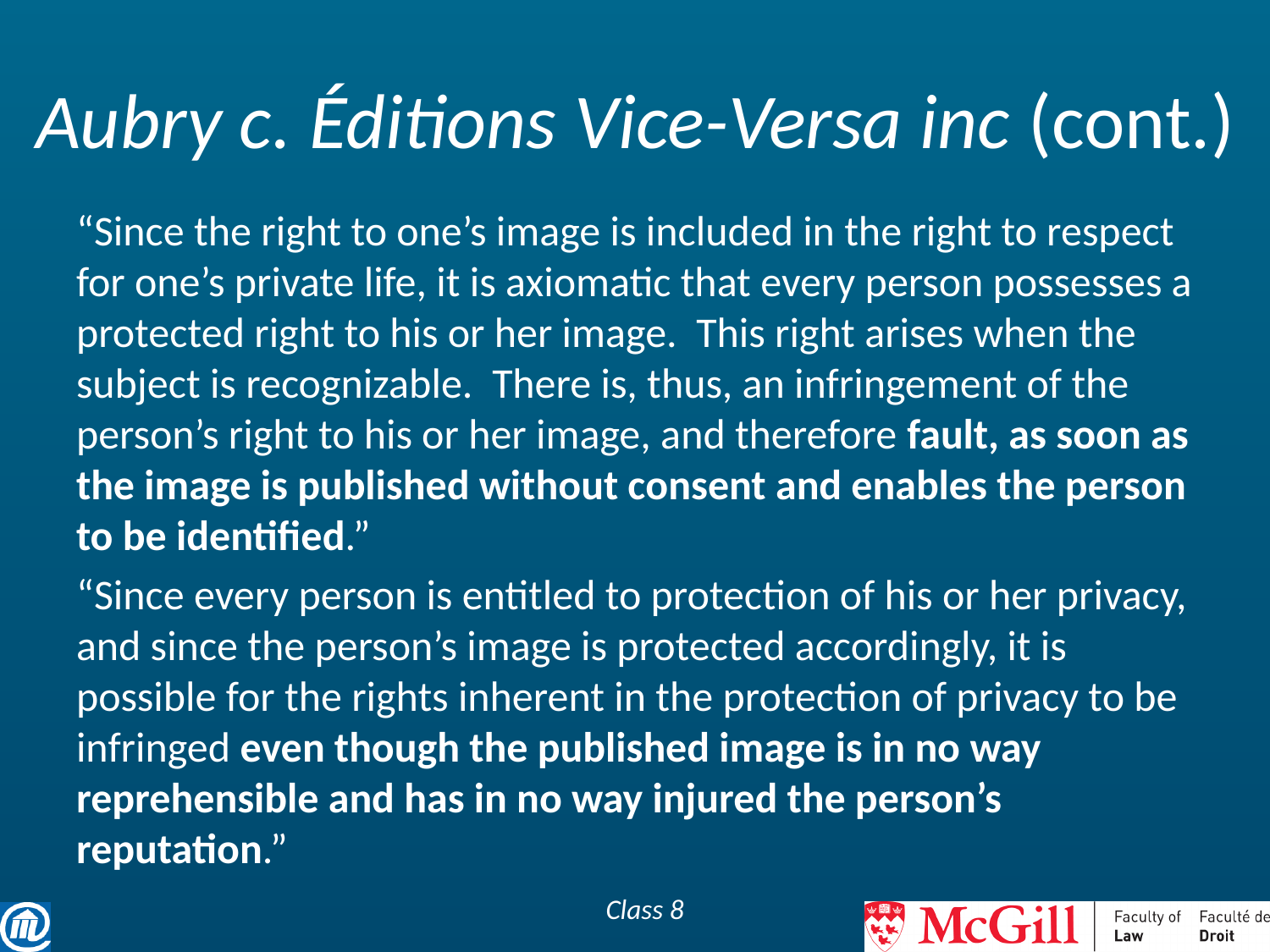

# Aubry c. Éditions Vice-Versa inc (cont.)
“Since the right to one’s image is included in the right to respect for one’s private life, it is axiomatic that every person possesses a protected right to his or her image.  This right arises when the subject is recognizable.  There is, thus, an infringement of the person’s right to his or her image, and therefore fault, as soon as the image is published without consent and enables the person to be identified.”
“Since every person is entitled to protection of his or her privacy, and since the person’s image is protected accordingly, it is possible for the rights inherent in the protection of privacy to be infringed even though the published image is in no way reprehensible and has in no way injured the person’s reputation.”
Class 8